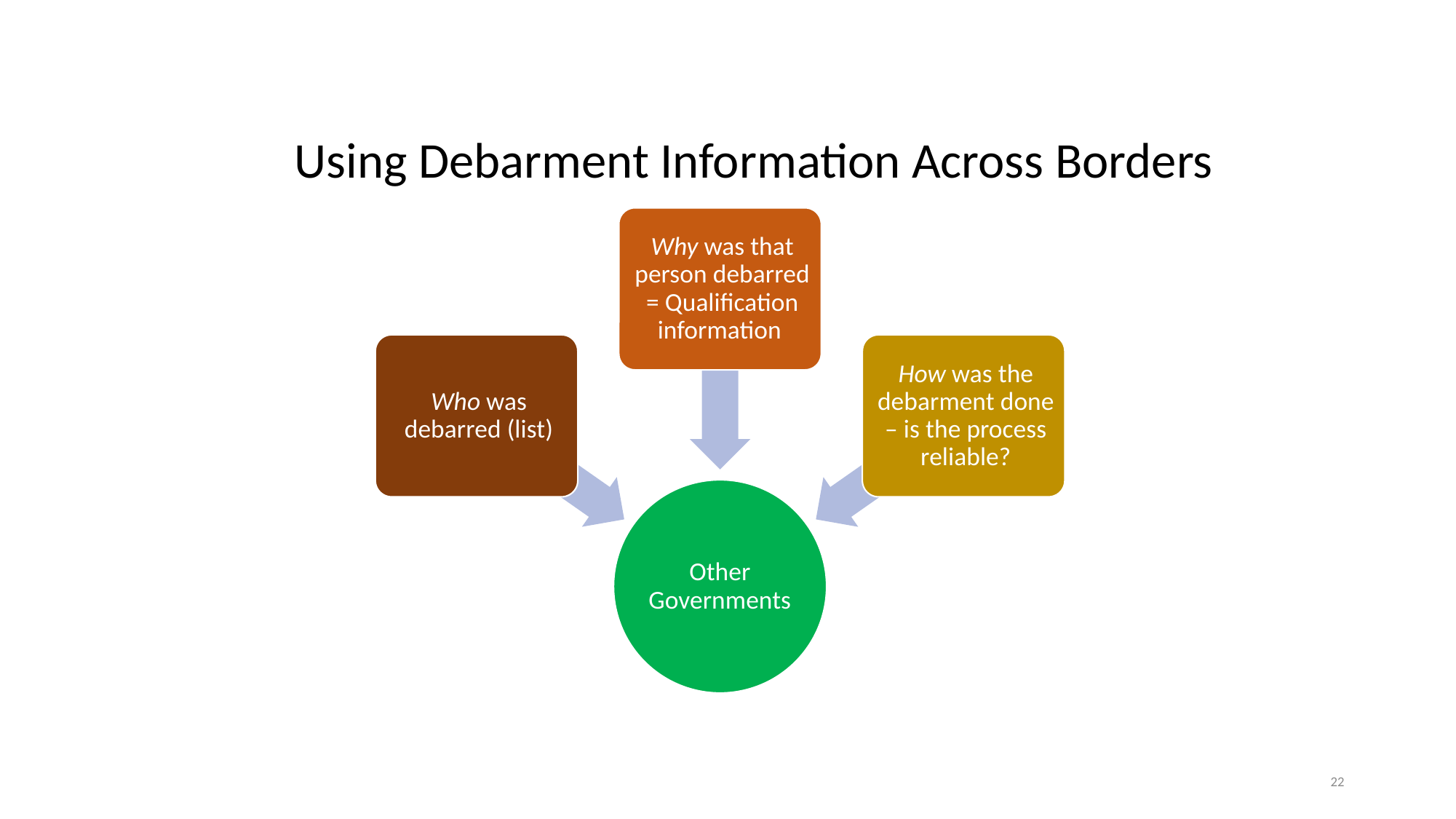

# Using Debarment Information Across Borders
Other Governments
Who was debarred (list)
Why was that person debarred = Qualification information
How was the debarment done – is the process reliable?
22